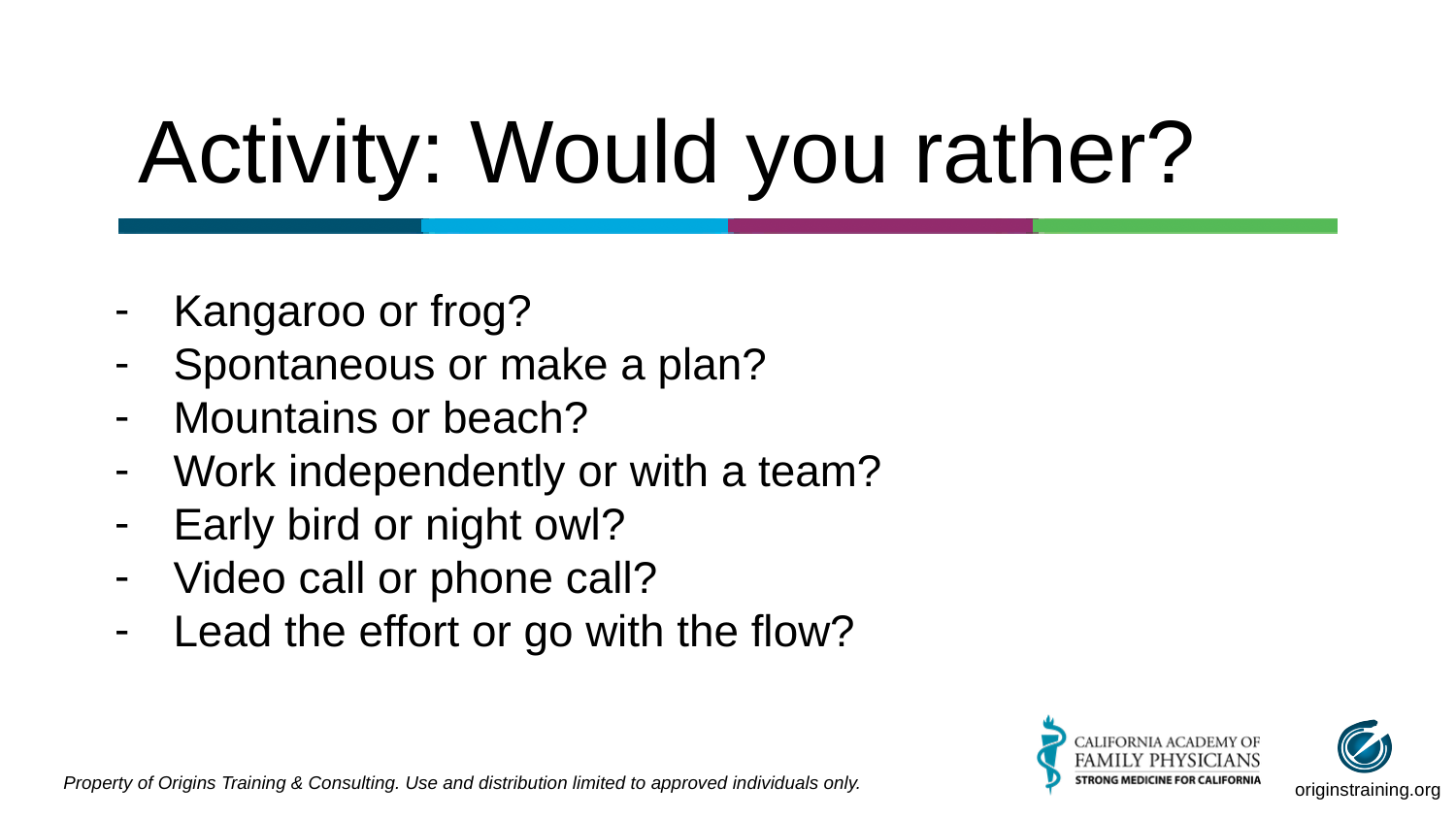

# Activity: Would you rather?
Kangaroo or frog?
Spontaneous or make a plan?
Mountains or beach?
Work independently or with a team?
Early bird or night owl?
Video call or phone call?
Lead the effort or go with the flow?